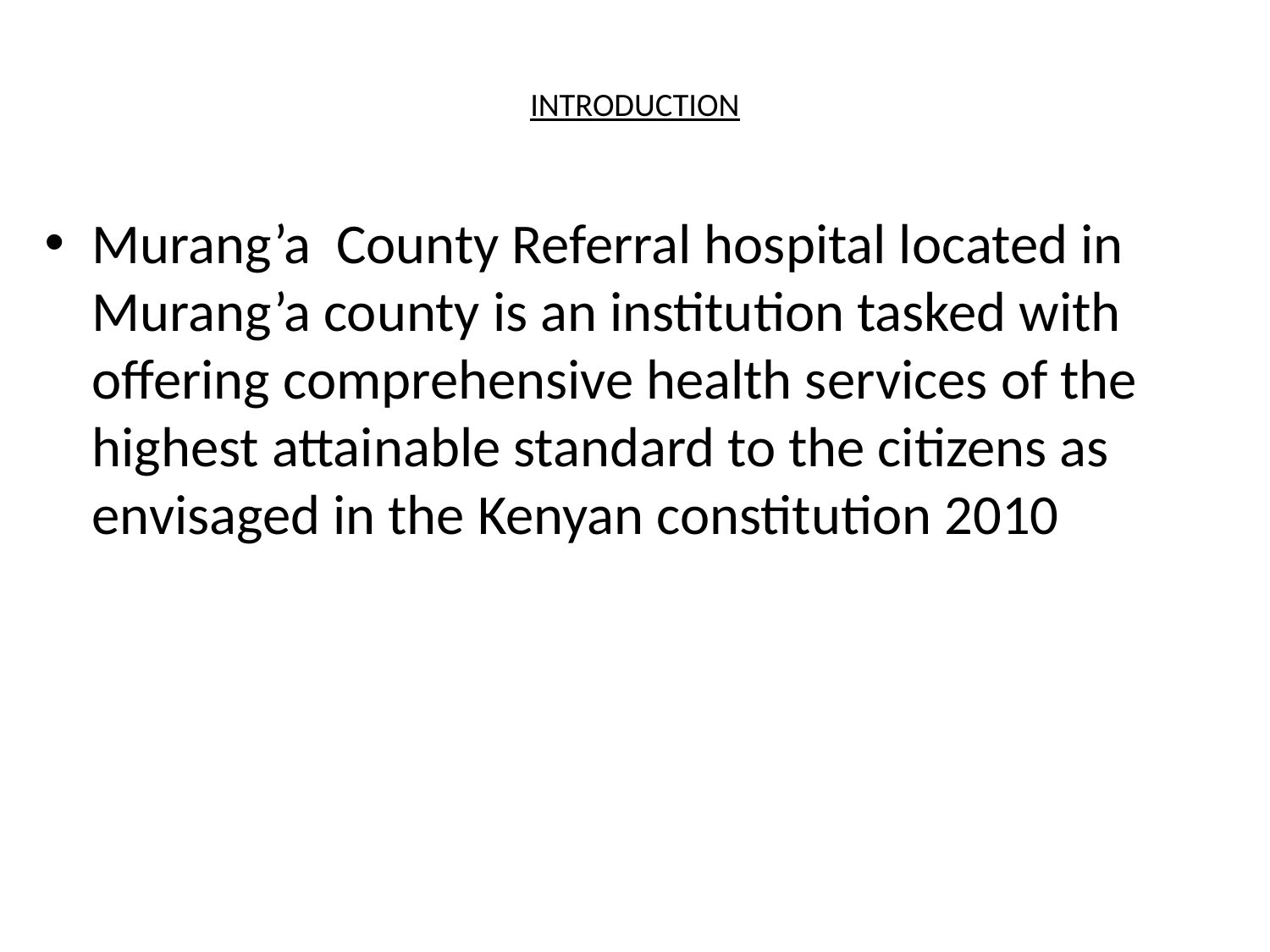

# INTRODUCTION
Murang’a  County Referral hospital located in Murang’a county is an institution tasked with offering comprehensive health services of the highest attainable standard to the citizens as envisaged in the Kenyan constitution 2010